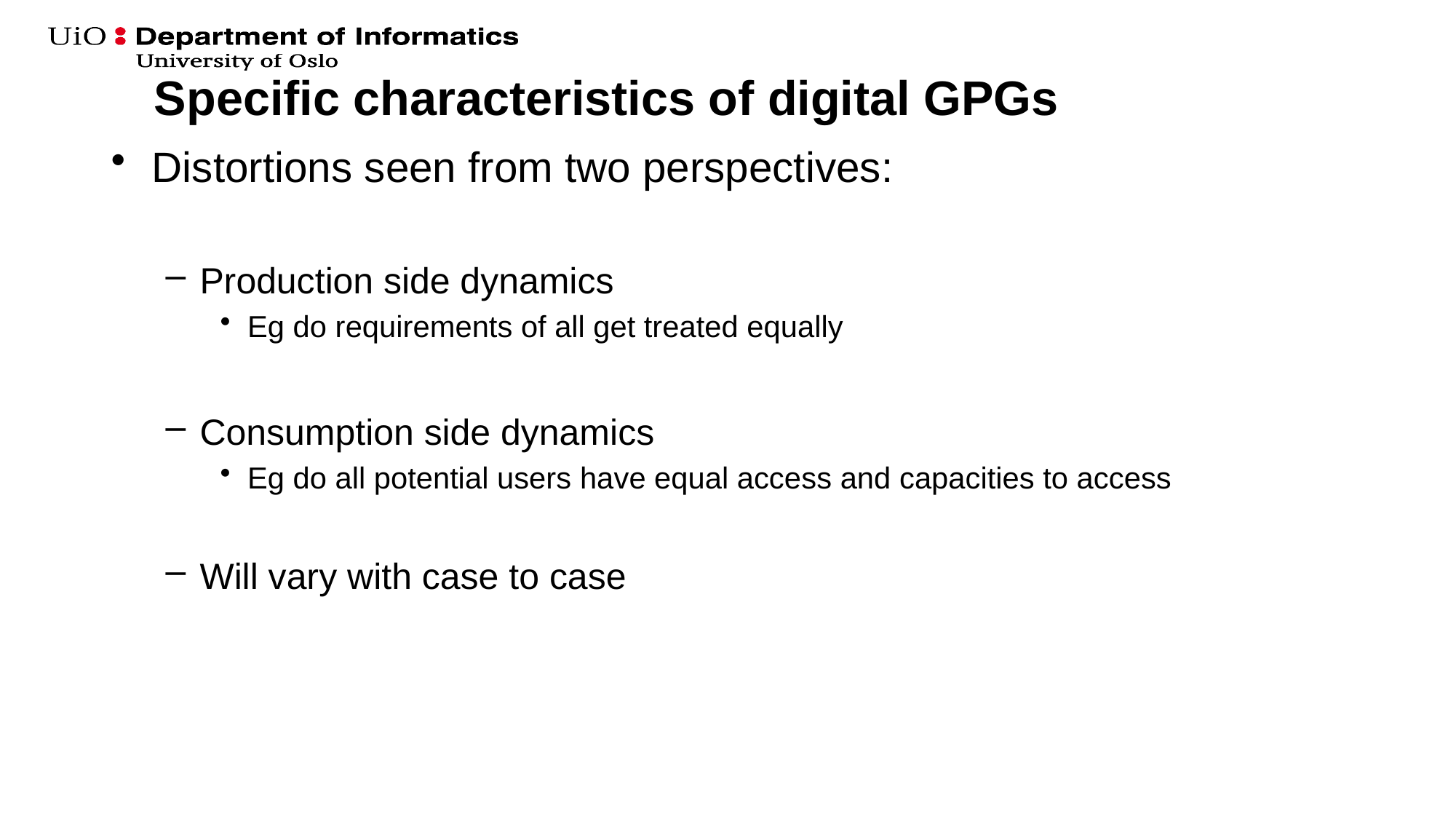

# Specific characteristics of digital GPGs
Distortions seen from two perspectives:

Production side dynamics
Eg do requirements of all get treated equally

Consumption side dynamics
Eg do all potential users have equal access and capacities to access

Will vary with case to case